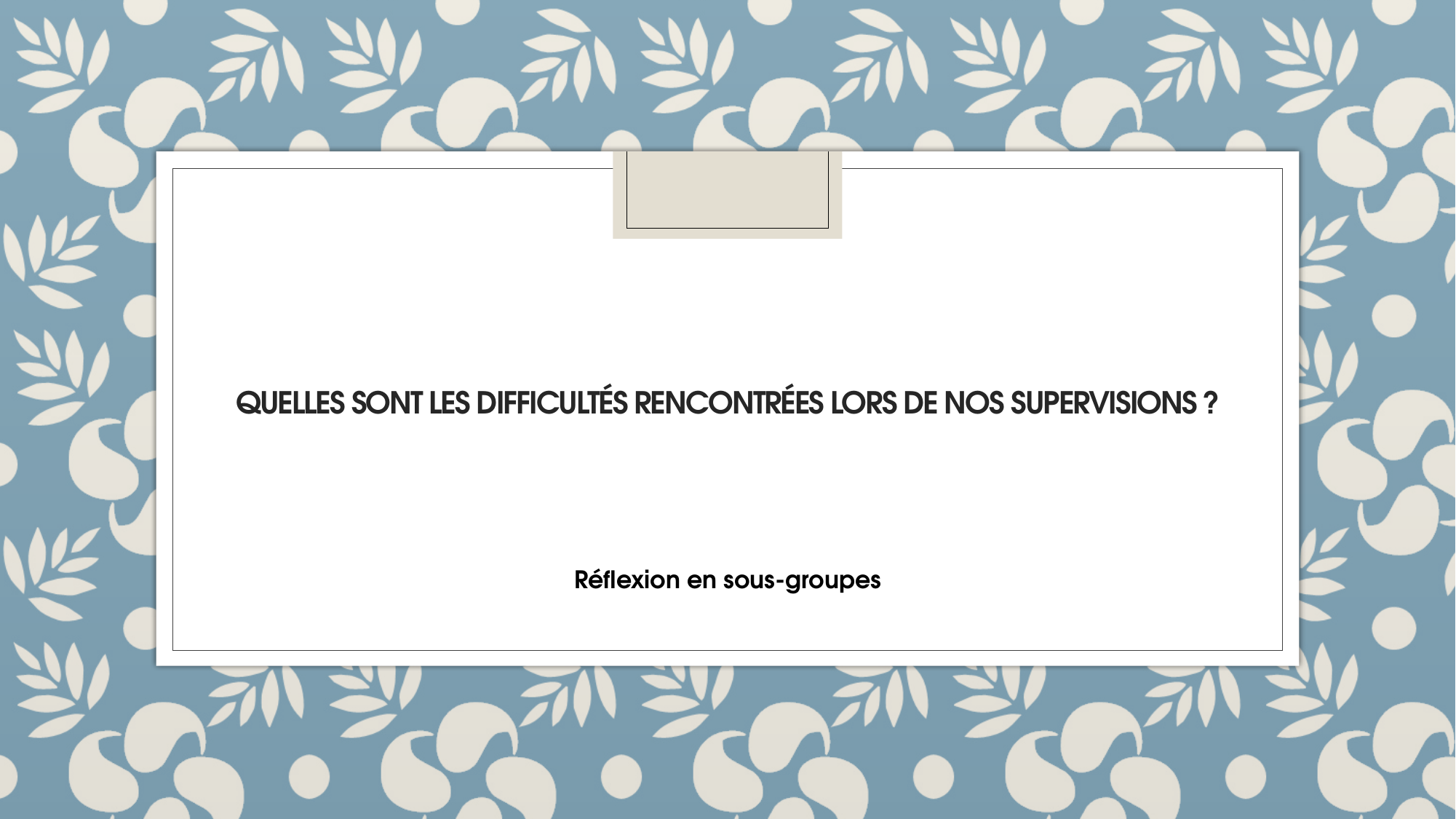

# Quelles sont les Difficultés rencontrées lors de nos supervisions ?
Réflexion en sous-groupes